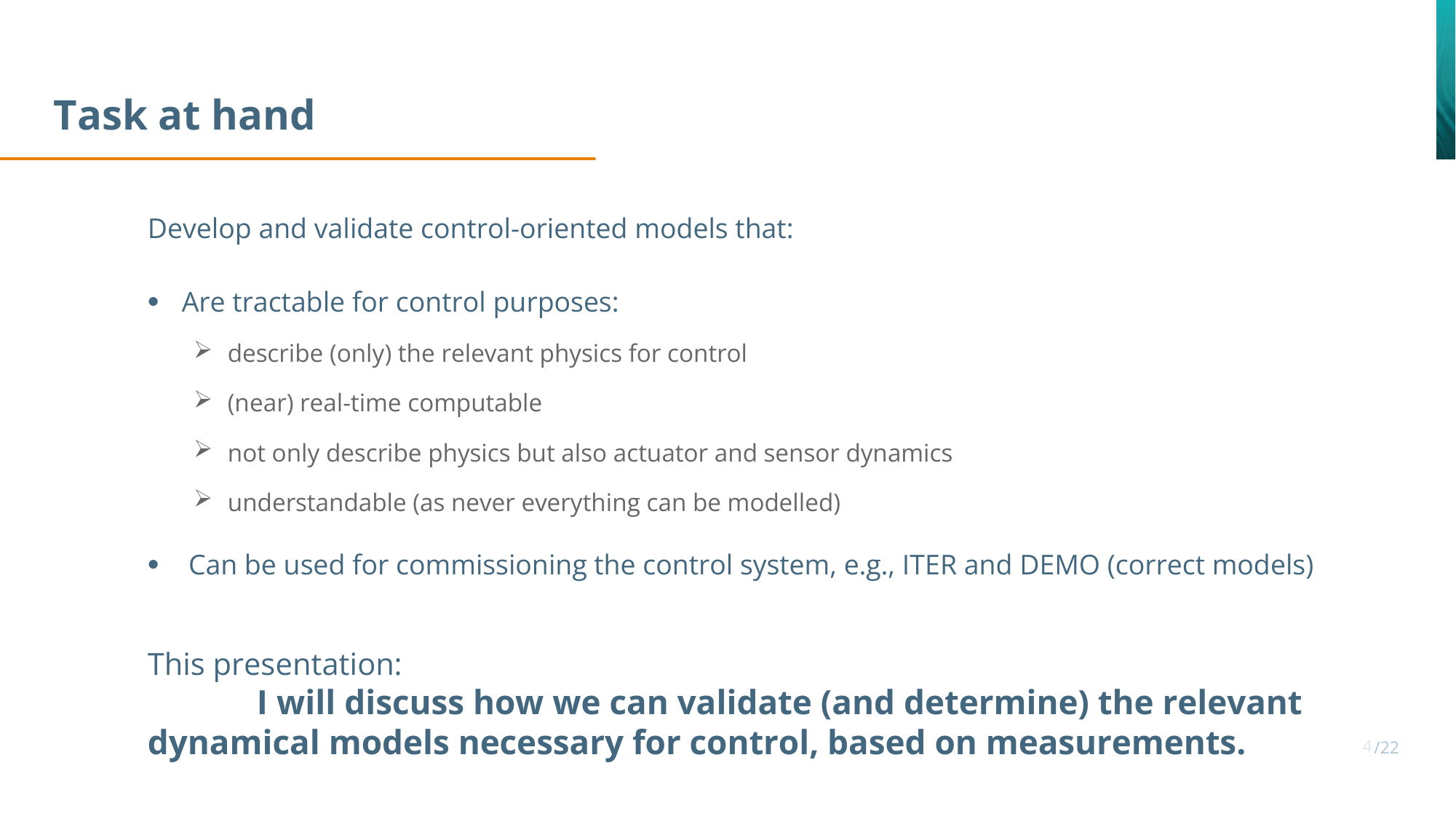

# Task at hand
Develop and validate control-oriented models that:
Are tractable for control purposes:
describe (only) the relevant physics for control
(near) real-time computable
not only describe physics but also actuator and sensor dynamics
understandable (as never everything can be modelled)
Can be used for commissioning the control system, e.g., ITER and DEMO (correct models)

This presentation:
	I will discuss how we can validate (and determine) the relevant 	dynamical models necessary for control, based on measurements.
4